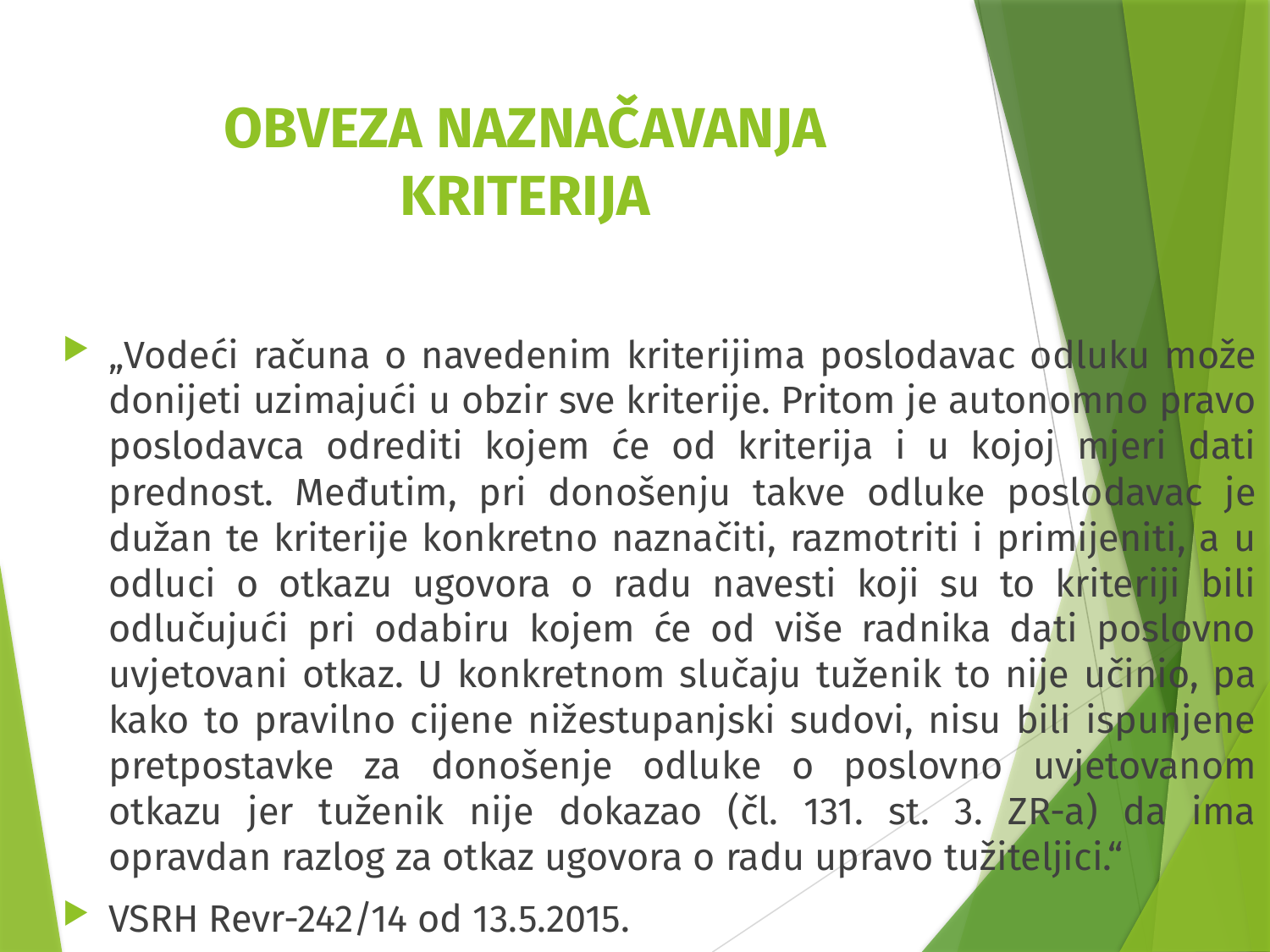

# OBVEZA NAZNAČAVANJA KRITERIJA
„Vodeći računa o navedenim kriterijima poslodavac odluku može donijeti uzimajući u obzir sve kriterije. Pritom je autonomno pravo poslodavca odrediti kojem će od kriterija i u kojoj mjeri dati prednost. Međutim, pri donošenju takve odluke poslodavac je dužan te kriterije konkretno naznačiti, razmotriti i primijeniti, a u odluci o otkazu ugovora o radu navesti koji su to kriteriji bili odlučujući pri odabiru kojem će od više radnika dati poslovno uvjetovani otkaz. U konkretnom slučaju tuženik to nije učinio, pa kako to pravilno cijene nižestupanjski sudovi, nisu bili ispunjene pretpostavke za donošenje odluke o poslovno uvjetovanom otkazu jer tuženik nije dokazao (čl. 131. st. 3. ZR-a) da ima opravdan razlog za otkaz ugovora o radu upravo tužiteljici.“
VSRH Revr-242/14 od 13.5.2015.